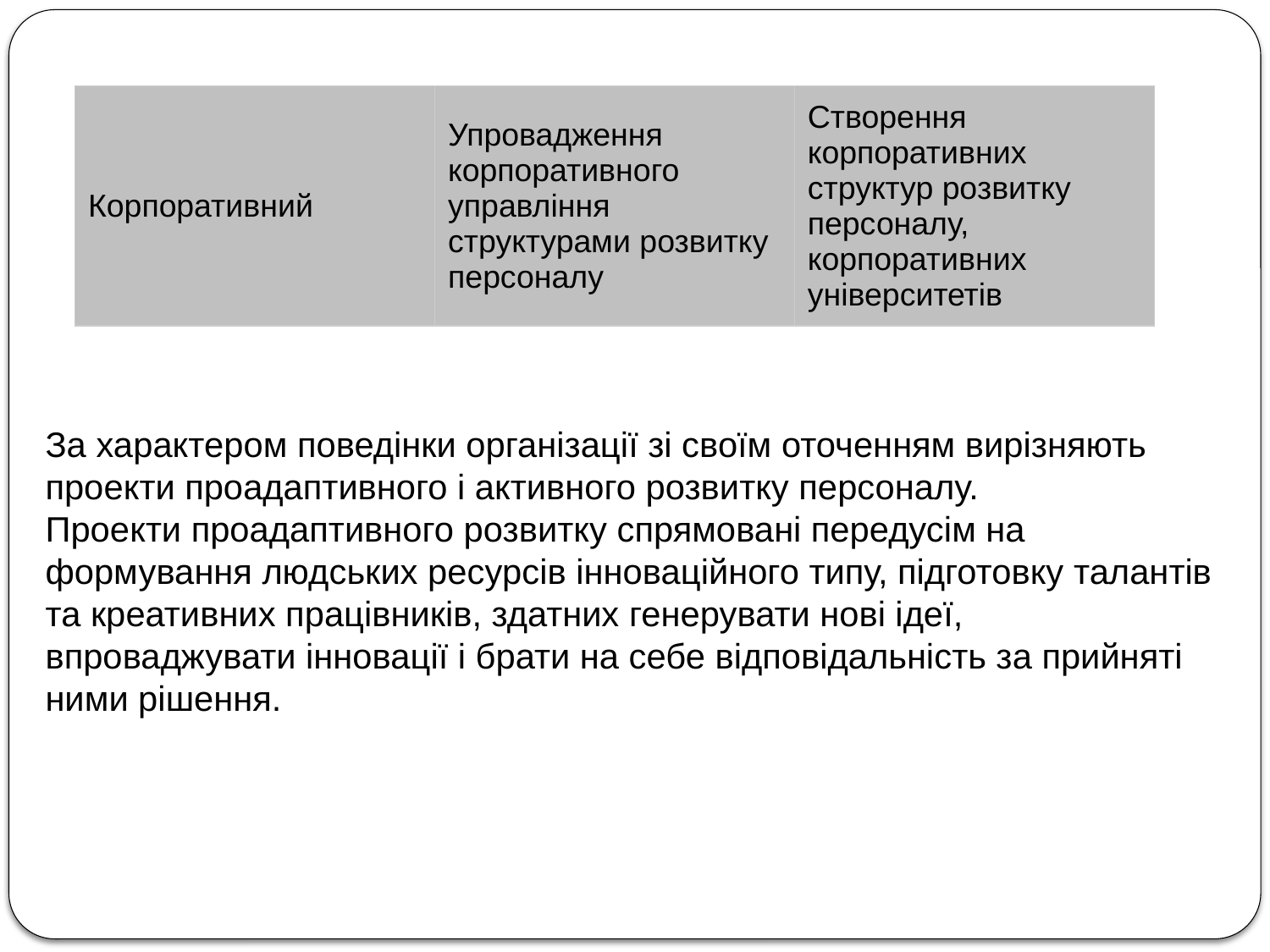

| Корпоративний | Упровадження корпоративного управління структурами розвитку персоналу | Створення корпоративних структур розвитку персоналу, корпоративних університетів |
| --- | --- | --- |
За характером поведінки організації зі своїм оточенням вирізняють проекти проадаптивного і активного розвитку персоналу.
Проекти проадаптивного розвитку спрямовані передусім на формування людських ресурсів інноваційного типу, підготовку талантів та креативних працівників, здатних генерувати нові ідеї, впроваджувати інновації і брати на себе відповідальність за прийняті ними рішення.